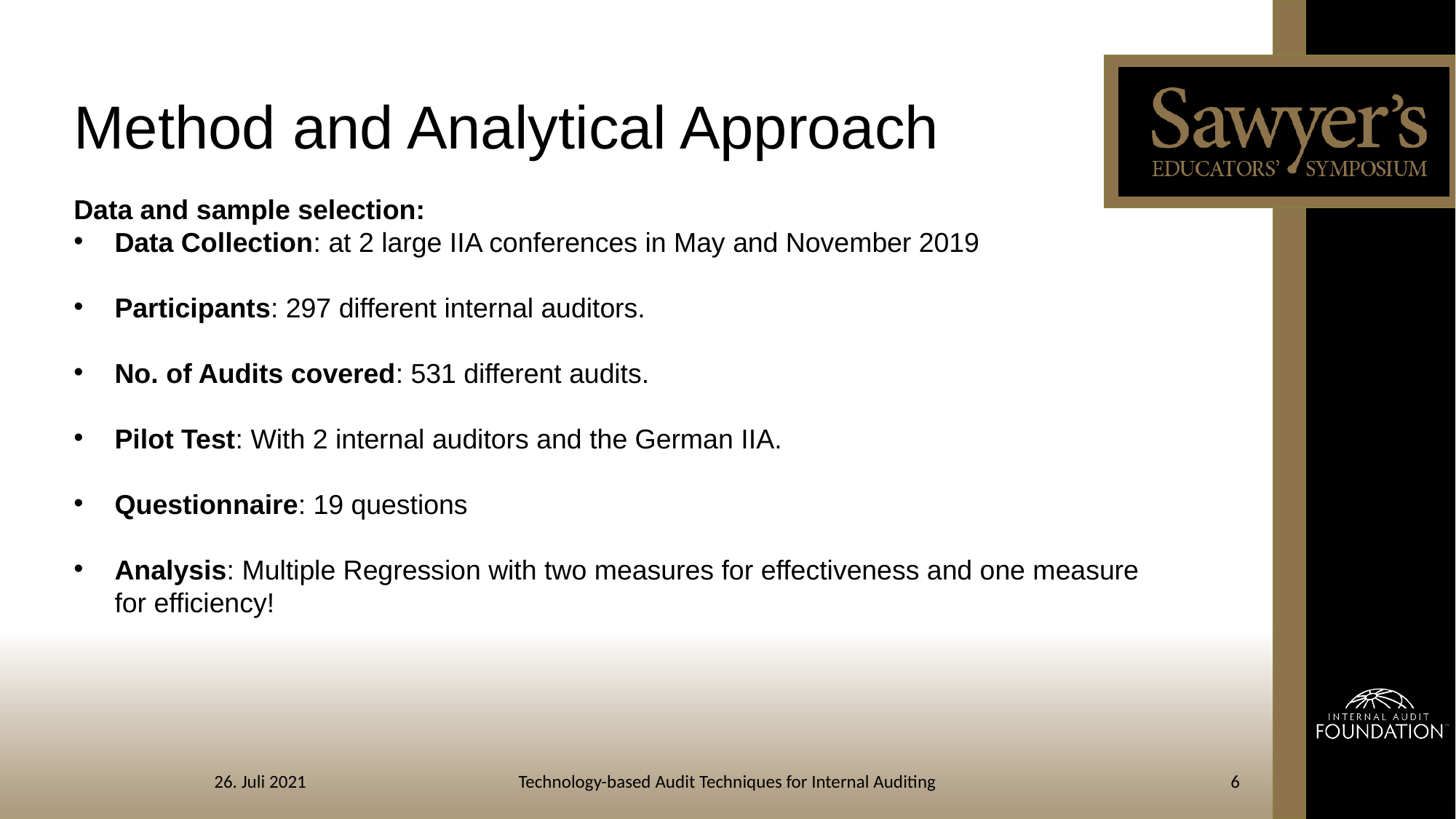

# Method and Analytical Approach

Data and sample selection:
Data Collection: at 2 large IIA conferences in May and November 2019

Participants: 297 different internal auditors.

No. of Audits covered: 531 different audits.

Pilot Test: With 2 internal auditors and the German IIA.

Questionnaire: 19 questions

Analysis: Multiple Regression with two measures for effectiveness and one measure for efficiency!

6
Technology-based Audit Techniques for Internal Auditing
26. Juli 2021